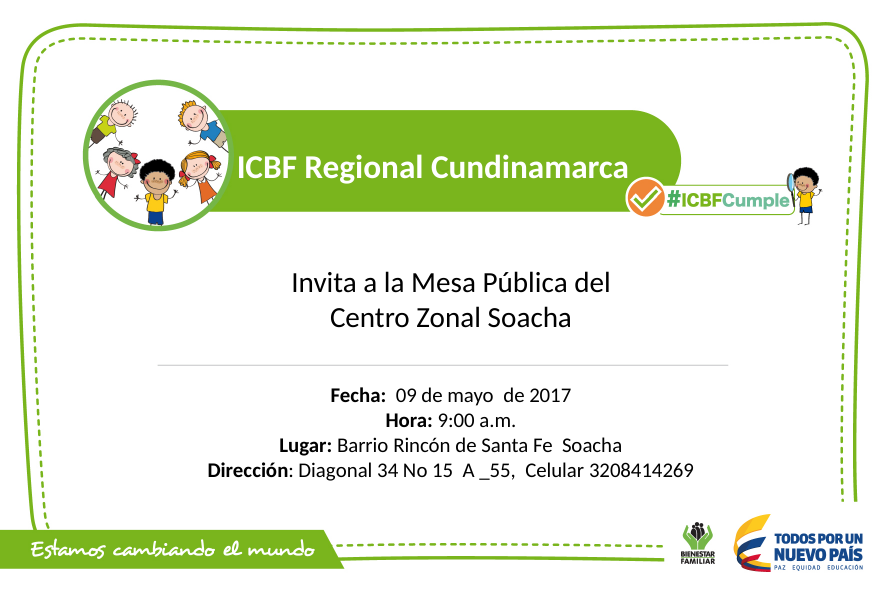

ICBF Regional Cundinamarca
Invita a la Mesa Pública del Centro Zonal Soacha
Fecha:  09 de mayo  de 2017
Hora: 9:00 a.m.
Lugar: Barrio Rincón de Santa Fe  Soacha
Dirección: Diagonal 34 No 15  A _55,  Celular 3208414269